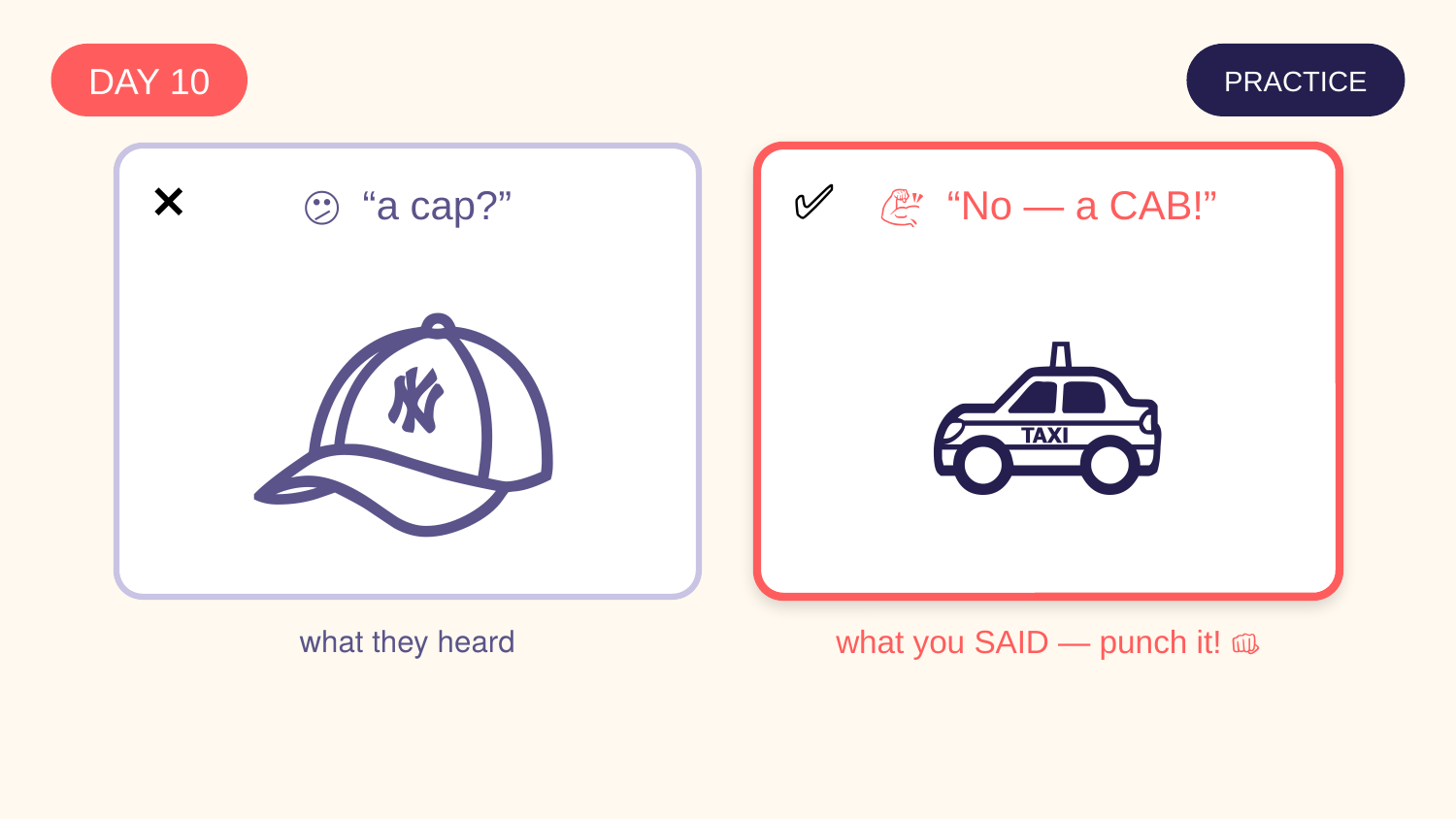

DAY 10

PRACTICE

❌
✅
😕  “a cap?”
💪  “No — a CAB!”
🧢
🚕
what they heard
what you SAID — punch it! 👊